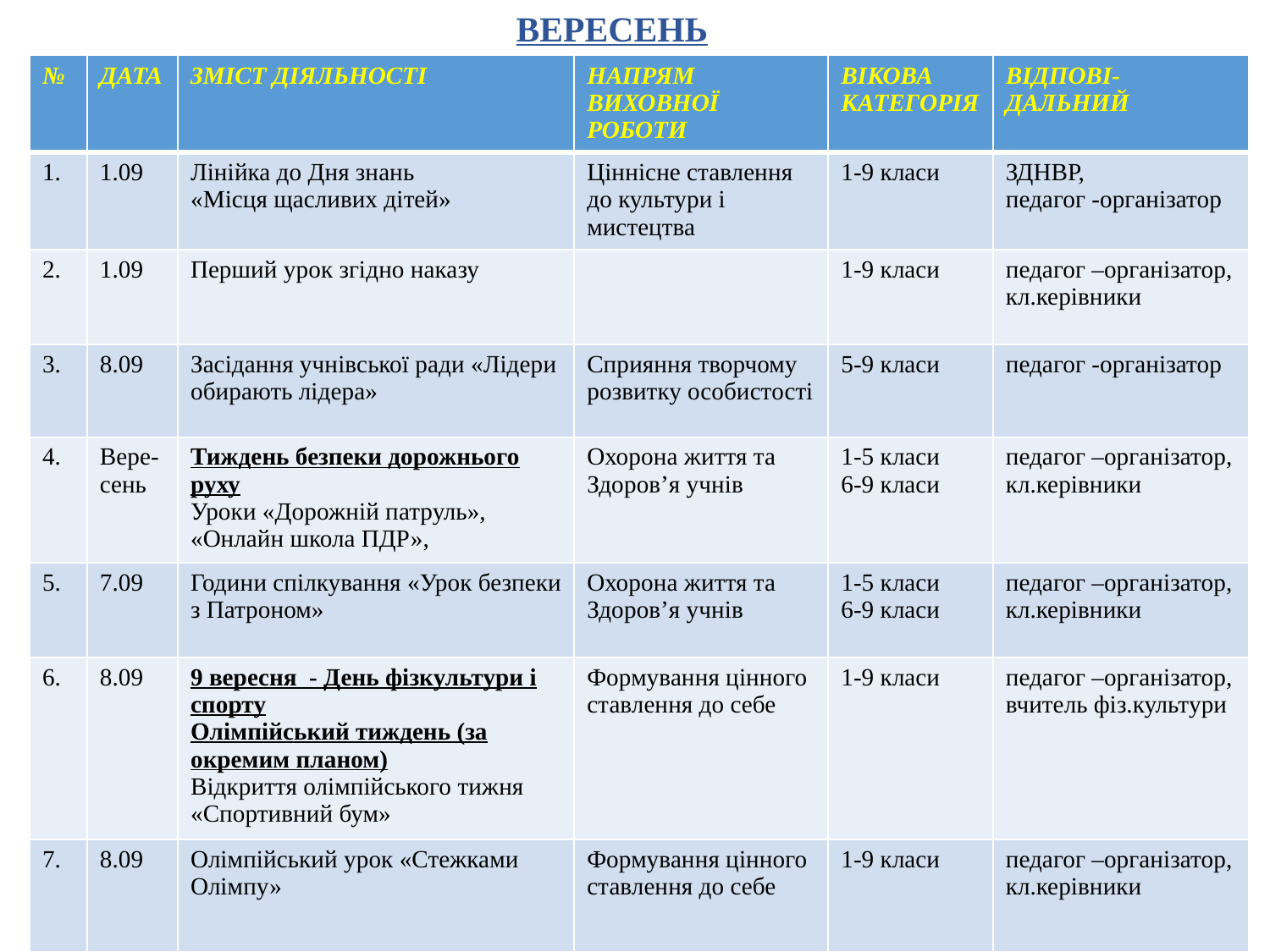

ВЕРЕСЕНЬ
| № | ДАТА | ЗМІСТ ДІЯЛЬНОСТІ | НАПРЯМ ВИХОВНОЇ РОБОТИ | ВІКОВА КАТЕГОРІЯ | ВІДПОВІ-ДАЛЬНИЙ |
| --- | --- | --- | --- | --- | --- |
| 1. | 1.09 | Лінійка до Дня знань «Місця щасливих дітей» | Ціннісне ставлення до культури і мистецтва | 1-9 класи | ЗДНВР, педагог -організатор |
| 2. | 1.09 | Перший урок згідно наказу |  | 1-9 класи | педагог –організатор, кл.керівники |
| 3. | 8.09 | Засідання учнівської ради «Лідери обирають лідера» | Сприяння творчому розвитку особистості | 5-9 класи | педагог -організатор |
| 4. | Вере-сень | Тиждень безпеки дорожнього руху Уроки «Дорожній патруль», «Онлайн школа ПДР», | Охорона життя та Здоров’я учнів | 1-5 класи 6-9 класи | педагог –організатор, кл.керівники |
| 5. | 7.09 | Години спілкування «Урок безпеки з Патроном» | Охорона життя та Здоров’я учнів | 1-5 класи 6-9 класи | педагог –організатор, кл.керівники |
| 6. | 8.09 | 9 вересня  - День фізкультури і спорту Олімпійський тиждень (за окремим планом) Відкриття олімпійського тижня «Спортивний бум» | Формування цінного ставлення до себе | 1-9 класи | педагог –організатор, вчитель фіз.культури |
| 7. | 8.09 | Олімпійський урок «Стежками Олімпу» | Формування цінного ставлення до себе | 1-9 класи | педагог –організатор, кл.керівники |